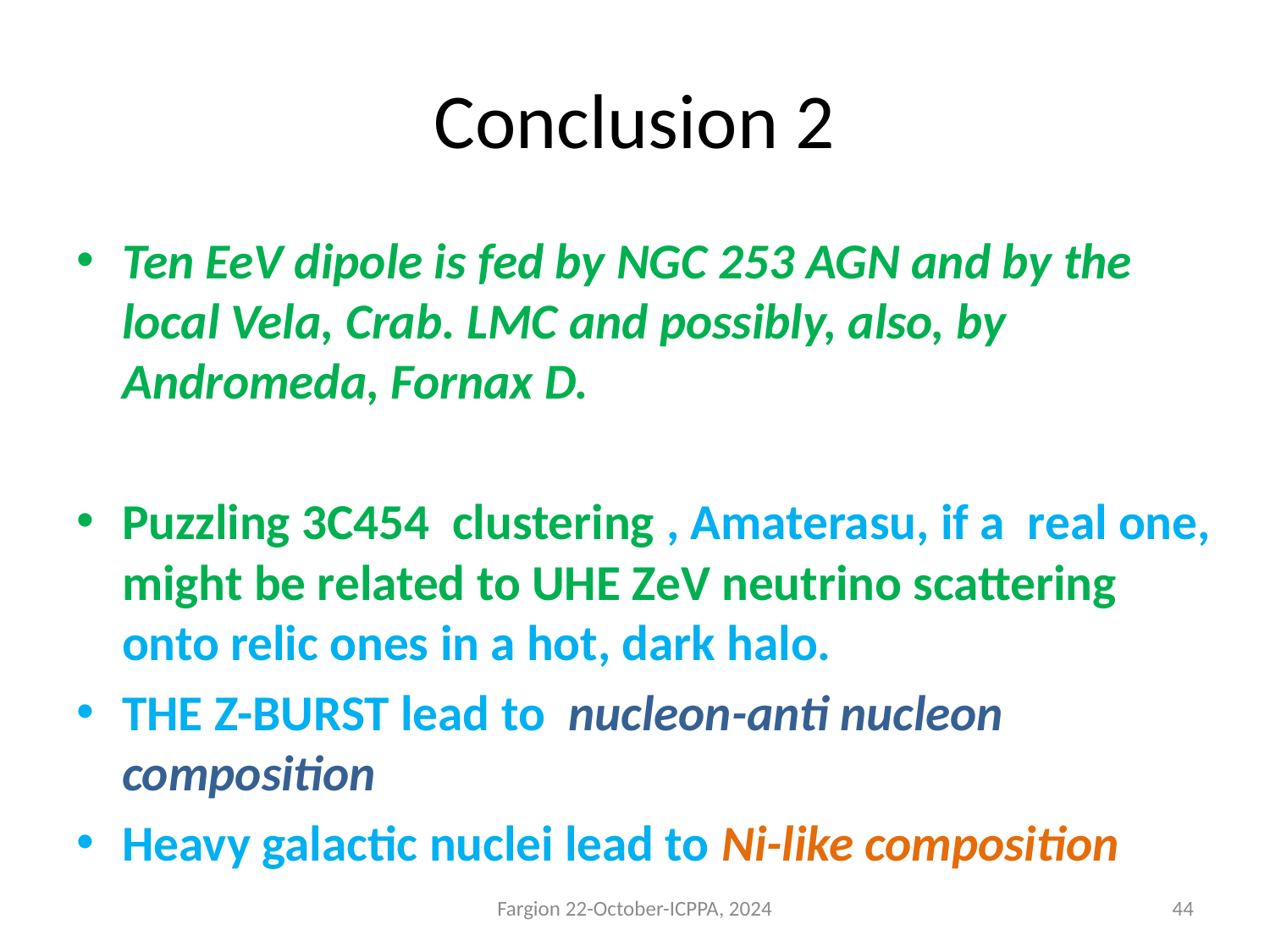

# Conclusion 2
Ten EeV dipole is fed by NGC 253 AGN and by the local Vela, Crab. LMC and possibly, also, by Andromeda, Fornax D.

Puzzling 3C454  clustering , Amaterasu, if a  real one, might be related to UHE ZeV neutrino scattering onto relic ones in a hot, dark halo.
THE Z-BURST lead to  nucleon-anti nucleon composition
Heavy galactic nuclei lead to Ni-like composition

Fargion 22-October-ICPPA, 2024
44